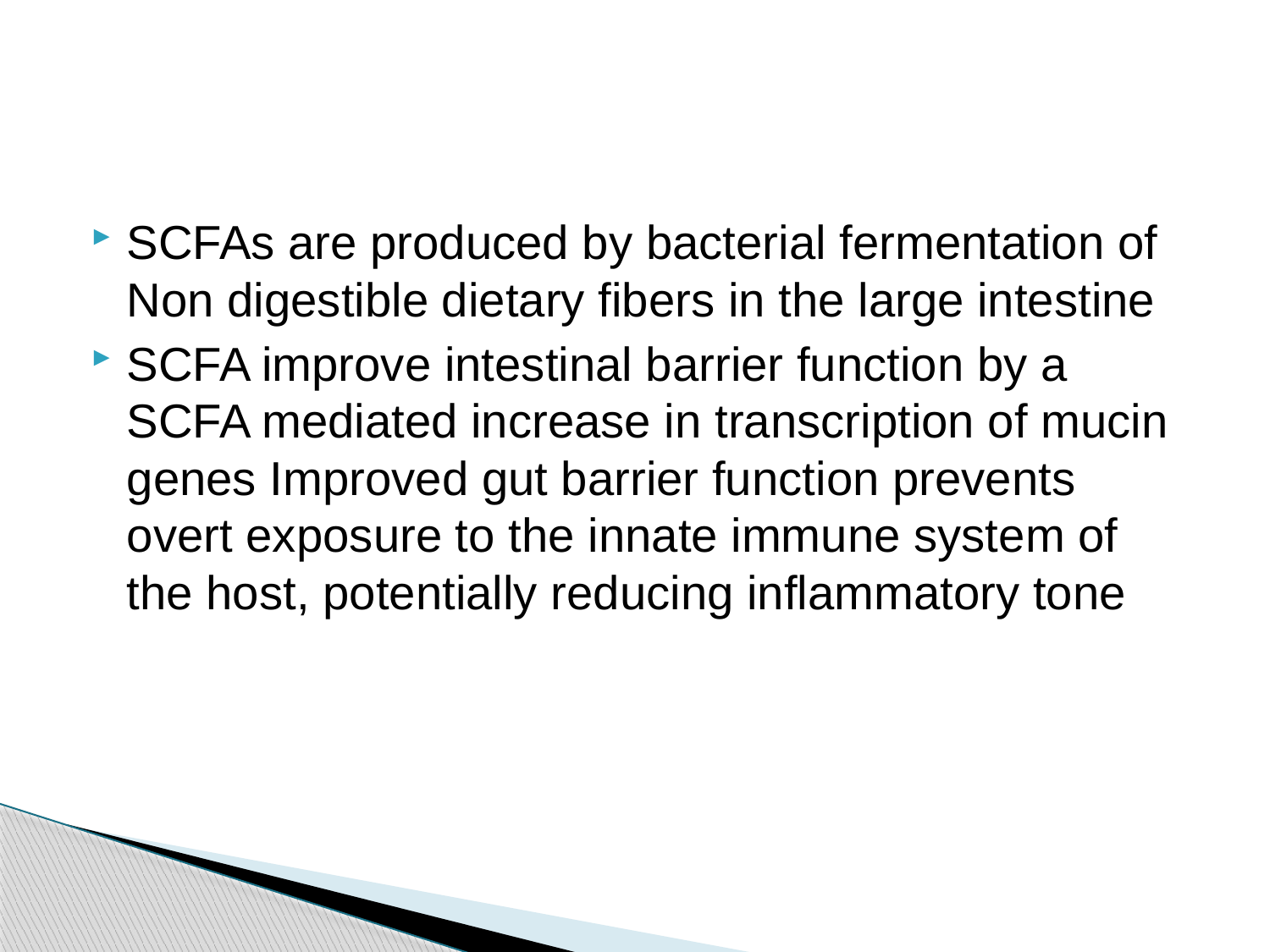

#
SCFAs are produced by bacterial fermentation of Non digestible dietary fibers in the large intestine
SCFA improve intestinal barrier function by a SCFA mediated increase in transcription of mucin genes Improved gut barrier function prevents overt exposure to the innate immune system of the host, potentially reducing inflammatory tone